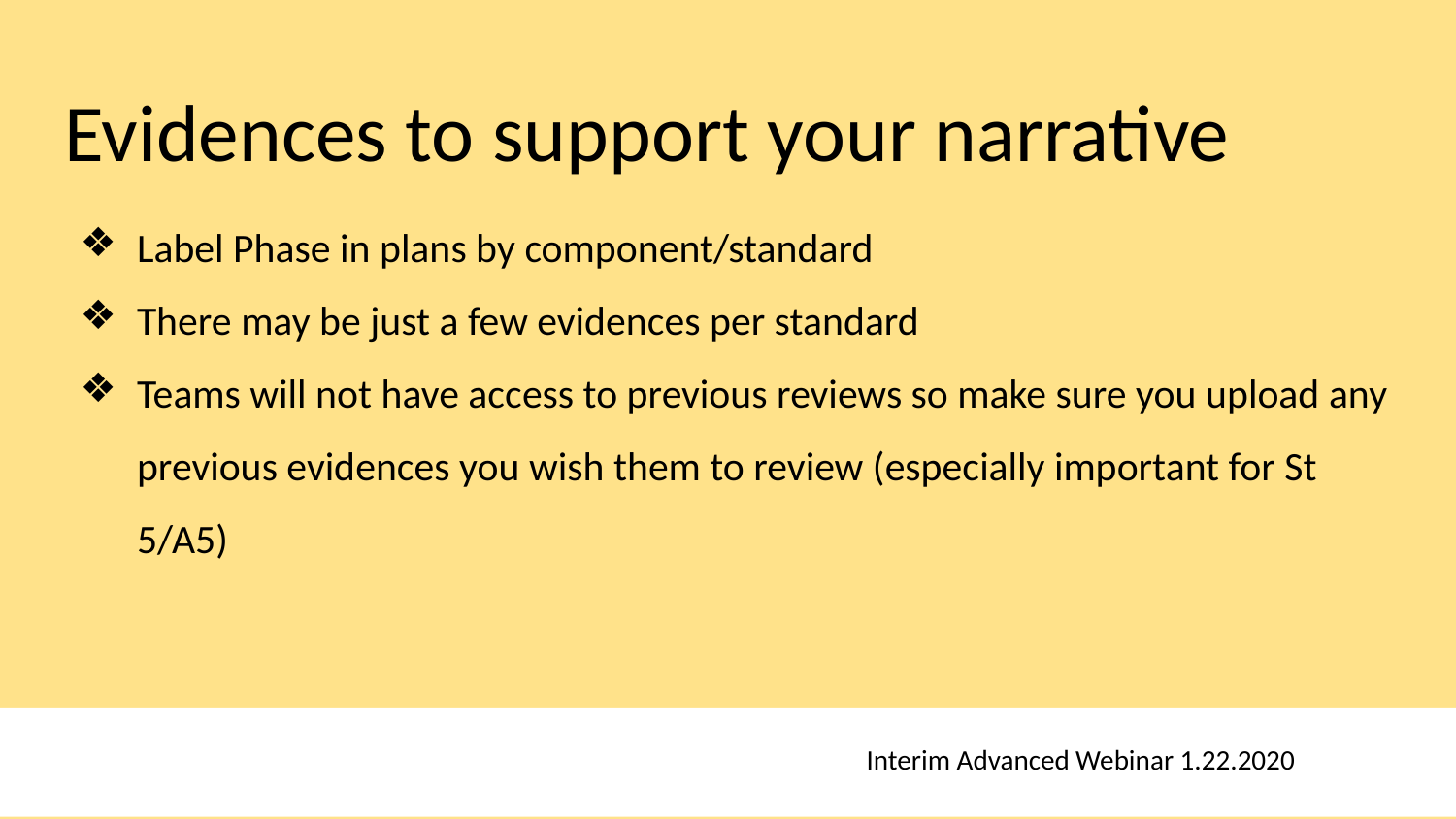

# Evidences to support your narrative
Label Phase in plans by component/standard
There may be just a few evidences per standard
Teams will not have access to previous reviews so make sure you upload any previous evidences you wish them to review (especially important for St 5/A5)